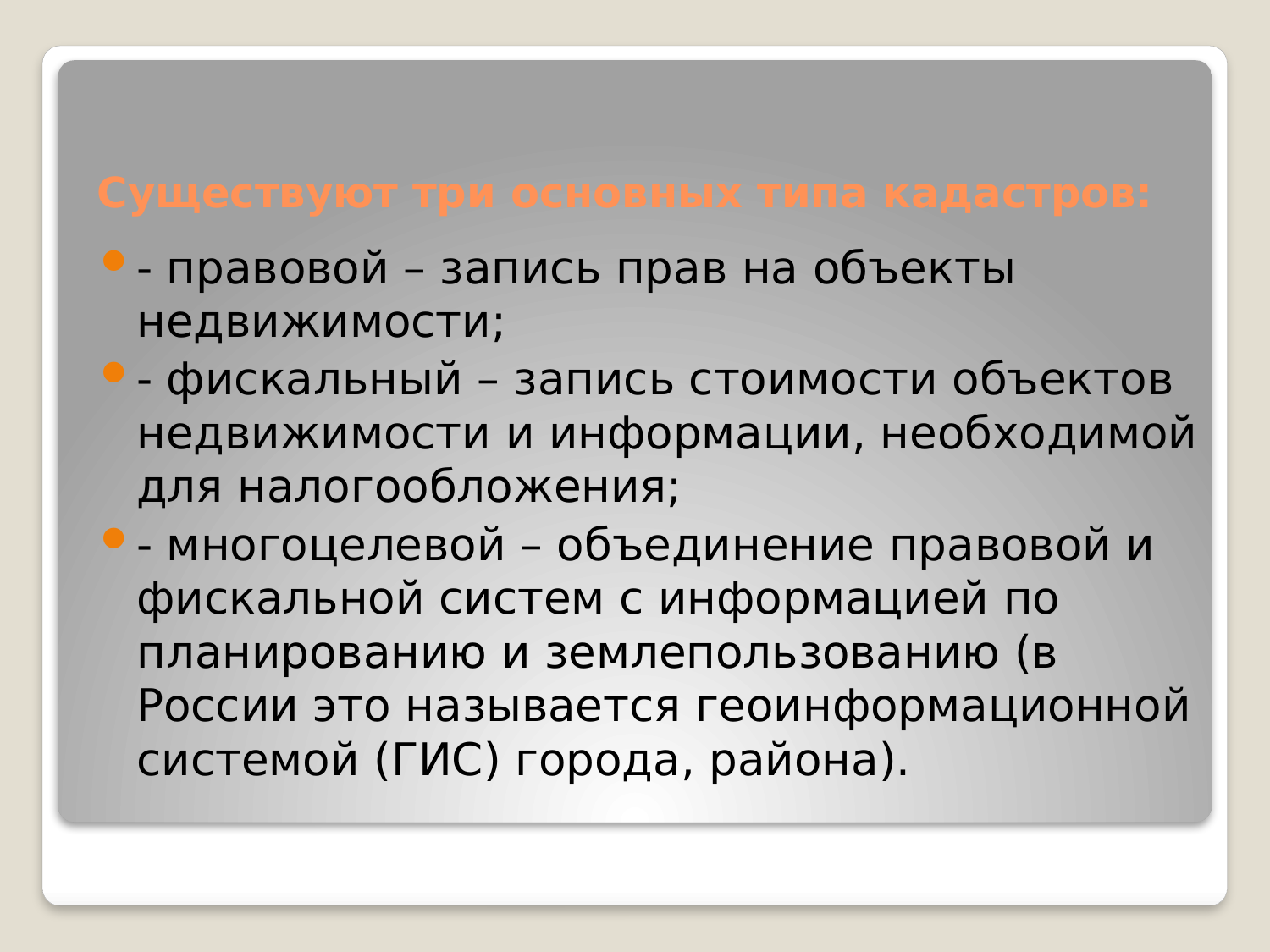

# Существуют три основных типа кадастров:
- правовой – запись прав на объекты недвижимости;
- фискальный – запись стоимости объектов недвижимости и информации, необходимой для налогообложения;
- многоцелевой – объединение правовой и фискальной систем с информацией по планированию и землепользованию (в России это называется геоинформационной системой (ГИС) города, района).